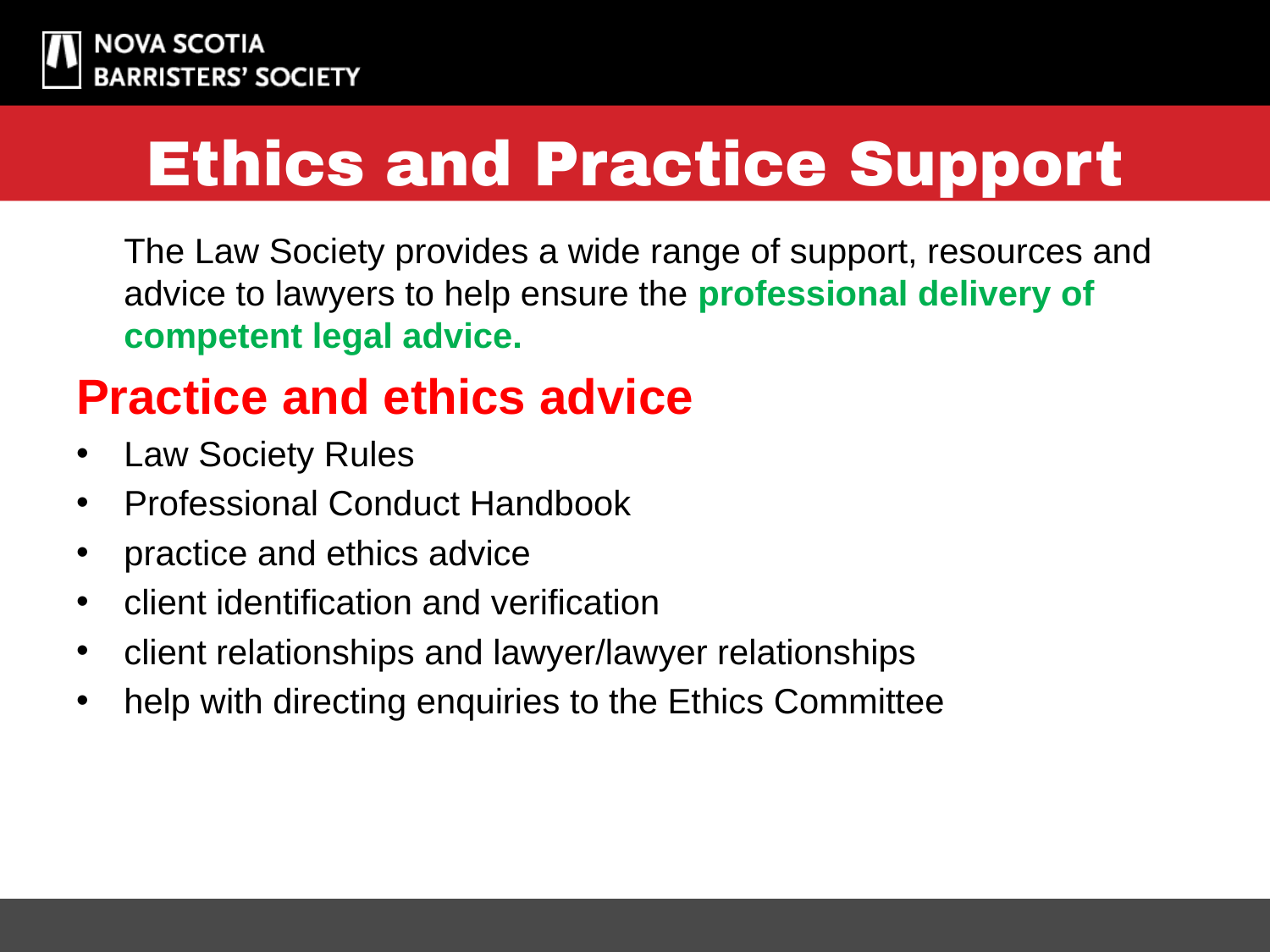

# Ethics and Practice Support
	The Law Society provides a wide range of support, resources and advice to lawyers to help ensure the professional delivery of competent legal advice.
Practice and ethics advice
Law Society Rules
Professional Conduct Handbook
practice and ethics advice
client identification and verification
client relationships and lawyer/lawyer relationships
help with directing enquiries to the Ethics Committee